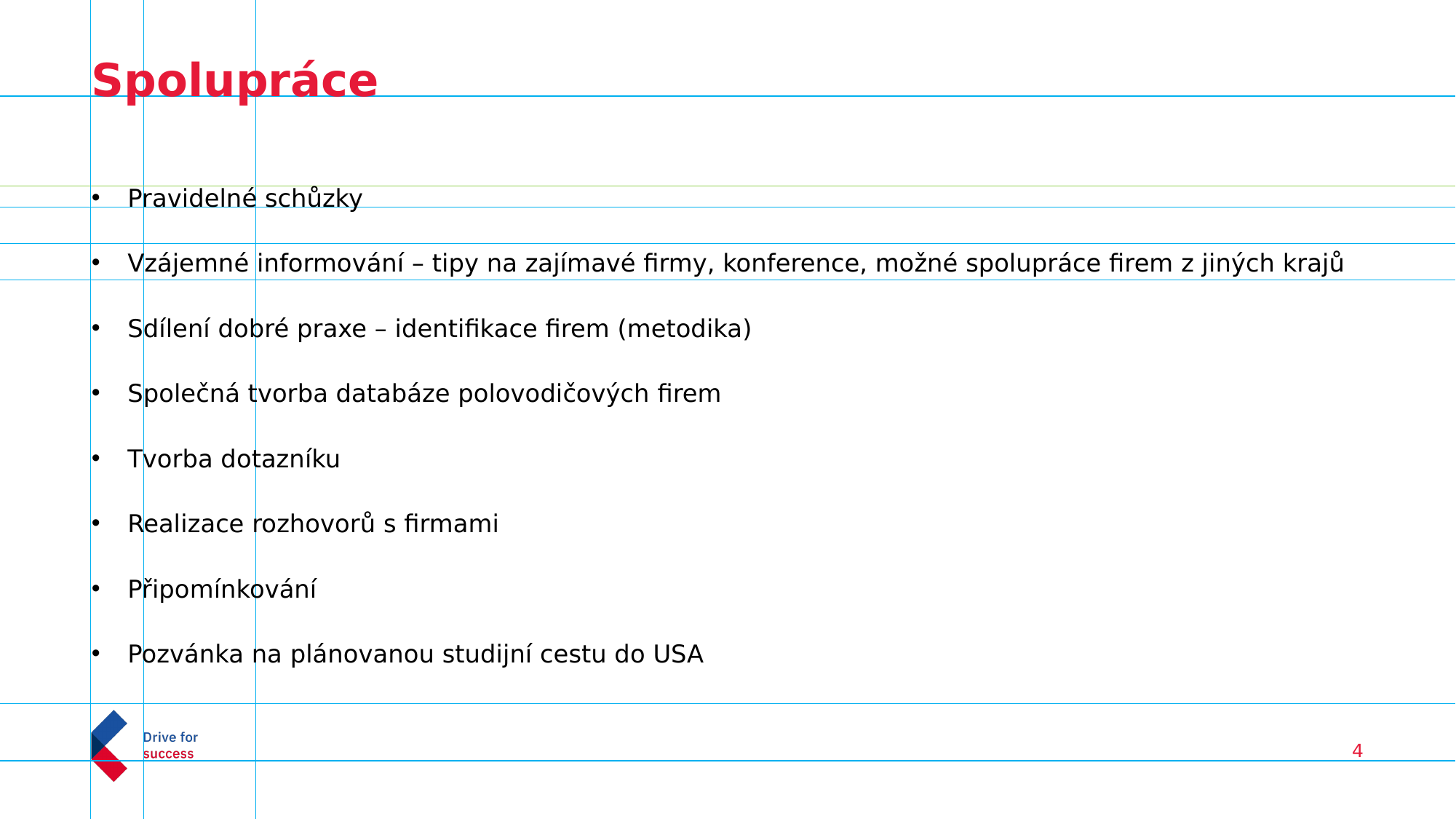

# Spolupráce
Pravidelné schůzky
Vzájemné informování – tipy na zajímavé firmy, konference, možné spolupráce firem z jiných krajů
Sdílení dobré praxe – identifikace firem (metodika)
Společná tvorba databáze polovodičových firem
Tvorba dotazníku
Realizace rozhovorů s firmami
Připomínkování
Pozvánka na plánovanou studijní cestu do USA
4